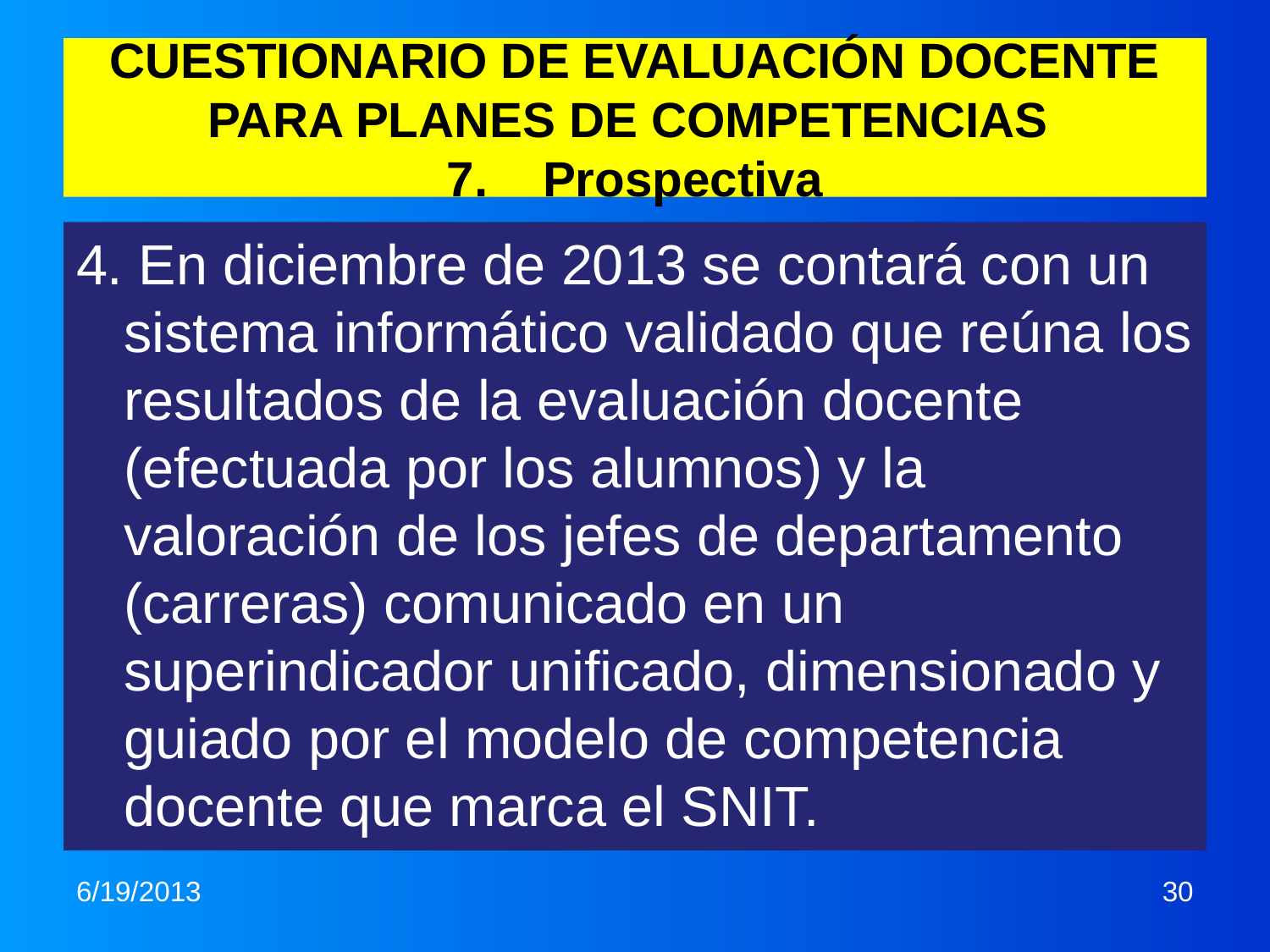

# CUESTIONARIO DE EVALUACIÓN DOCENTE PARA PLANES DE COMPETENCIAS 7.    Prospectiva
4. En diciembre de 2013 se contará con un sistema informático validado que reúna los resultados de la evaluación docente (efectuada por los alumnos) y la valoración de los jefes de departamento (carreras) comunicado en un superindicador unificado, dimensionado y guiado por el modelo de competencia docente que marca el SNIT.
6/19/2013
30